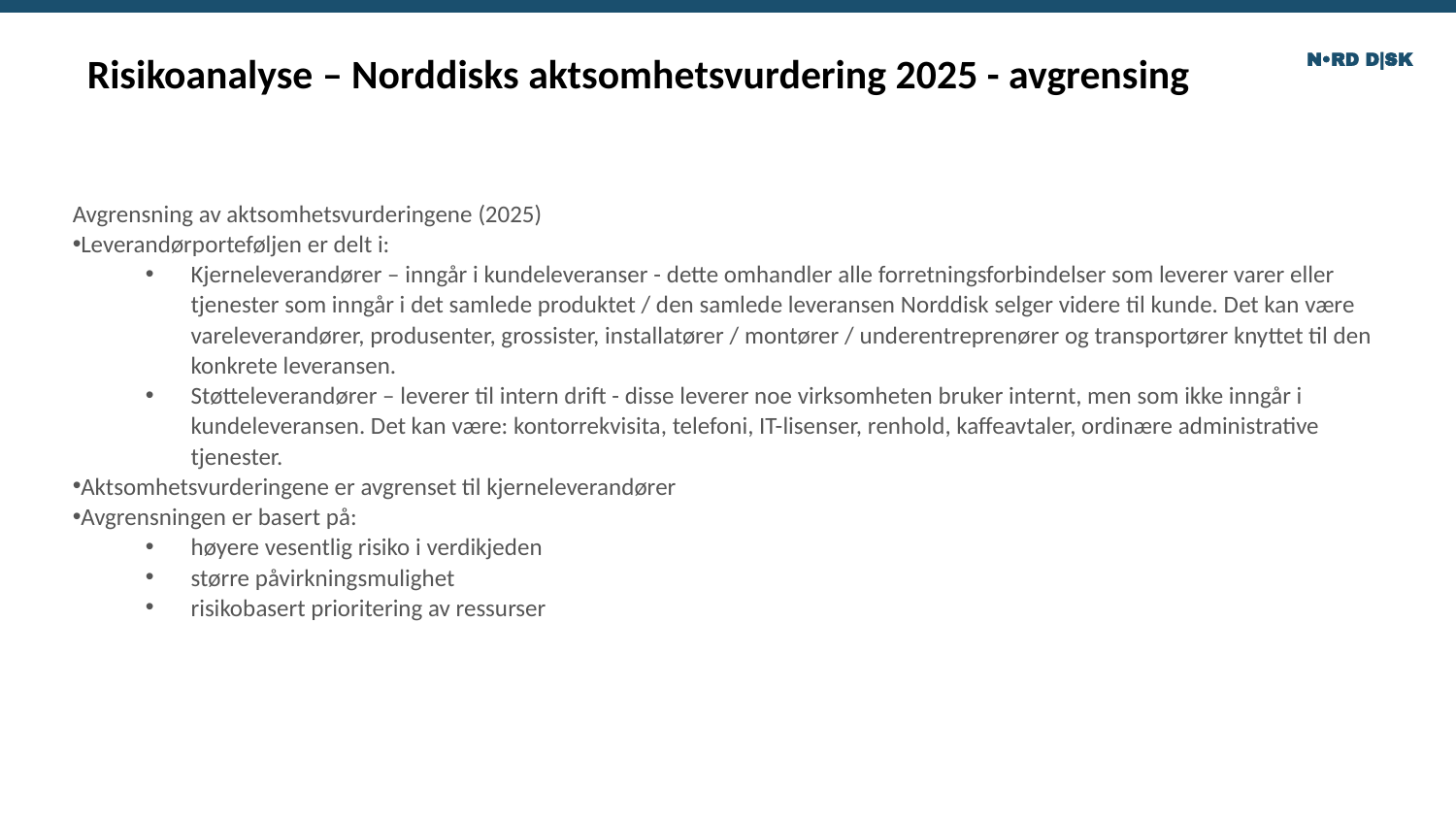

Risikoanalyse – Norddisks aktsomhetsvurdering 2025 - avgrensing
N•RD D|SK
Avgrensning av aktsomhetsvurderingene (2025)
Leverandørporteføljen er delt i:
Kjerneleverandører – inngår i kundeleveranser - dette omhandler alle forretningsforbindelser som leverer varer eller tjenester som inngår i det samlede produktet / den samlede leveransen Norddisk selger videre til kunde. Det kan være vareleverandører, produsenter, grossister, installatører / montører / underentreprenører og transportører knyttet til den konkrete leveransen.
Støtteleverandører – leverer til intern drift - disse leverer noe virksomheten bruker internt, men som ikke inngår i kundeleveransen. Det kan være: kontorrekvisita, telefoni, IT-lisenser, renhold, kaffeavtaler, ordinære administrative tjenester.
Aktsomhetsvurderingene er avgrenset til kjerneleverandører
Avgrensningen er basert på:
høyere vesentlig risiko i verdikjeden
større påvirkningsmulighet
risikobasert prioritering av ressurser